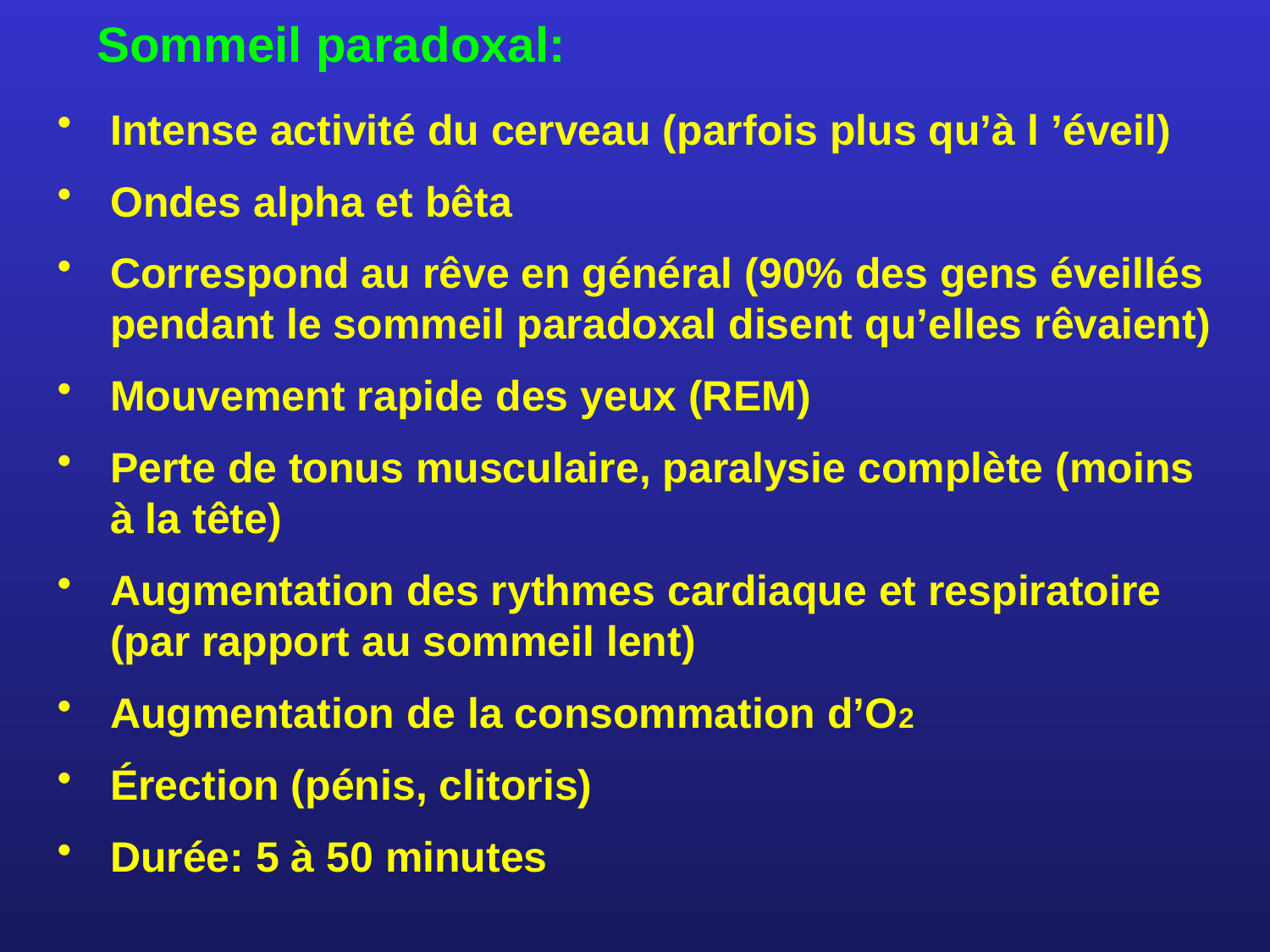

Sommeil paradoxal:
Intense activité du cerveau (parfois plus qu’à l ’éveil)
Ondes alpha et bêta
Correspond au rêve en général (90% des gens éveillés pendant le sommeil paradoxal disent qu’elles rêvaient)
Mouvement rapide des yeux (REM)
Perte de tonus musculaire, paralysie complète (moins à la tête)
Augmentation des rythmes cardiaque et respiratoire (par rapport au sommeil lent)
Augmentation de la consommation d’O2
Érection (pénis, clitoris)
Durée: 5 à 50 minutes